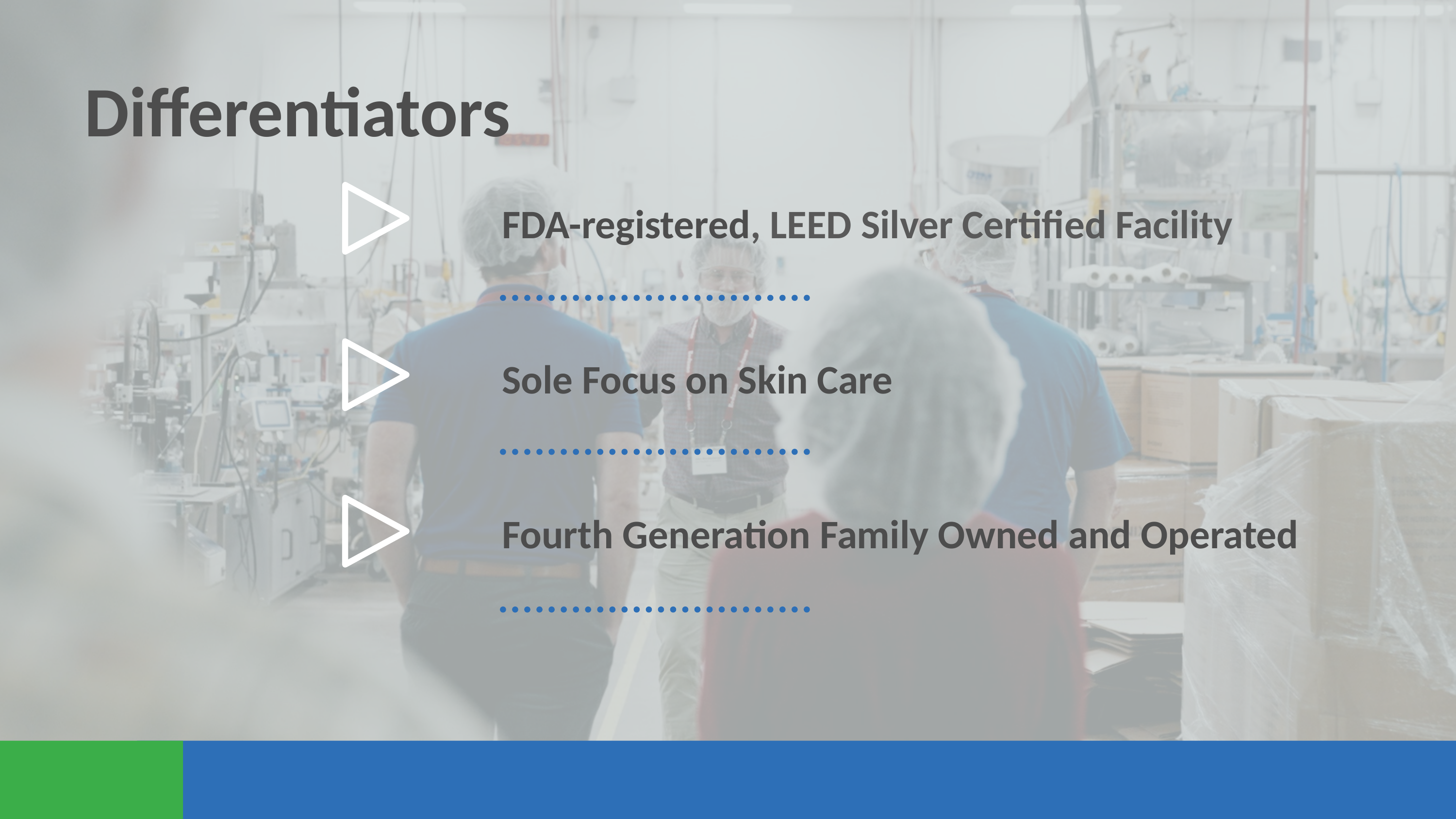

Differentiators

FDA-registered, LEED Silver Certified Facility

Sole Focus on Skin Care

Fourth Generation Family Owned and Operated